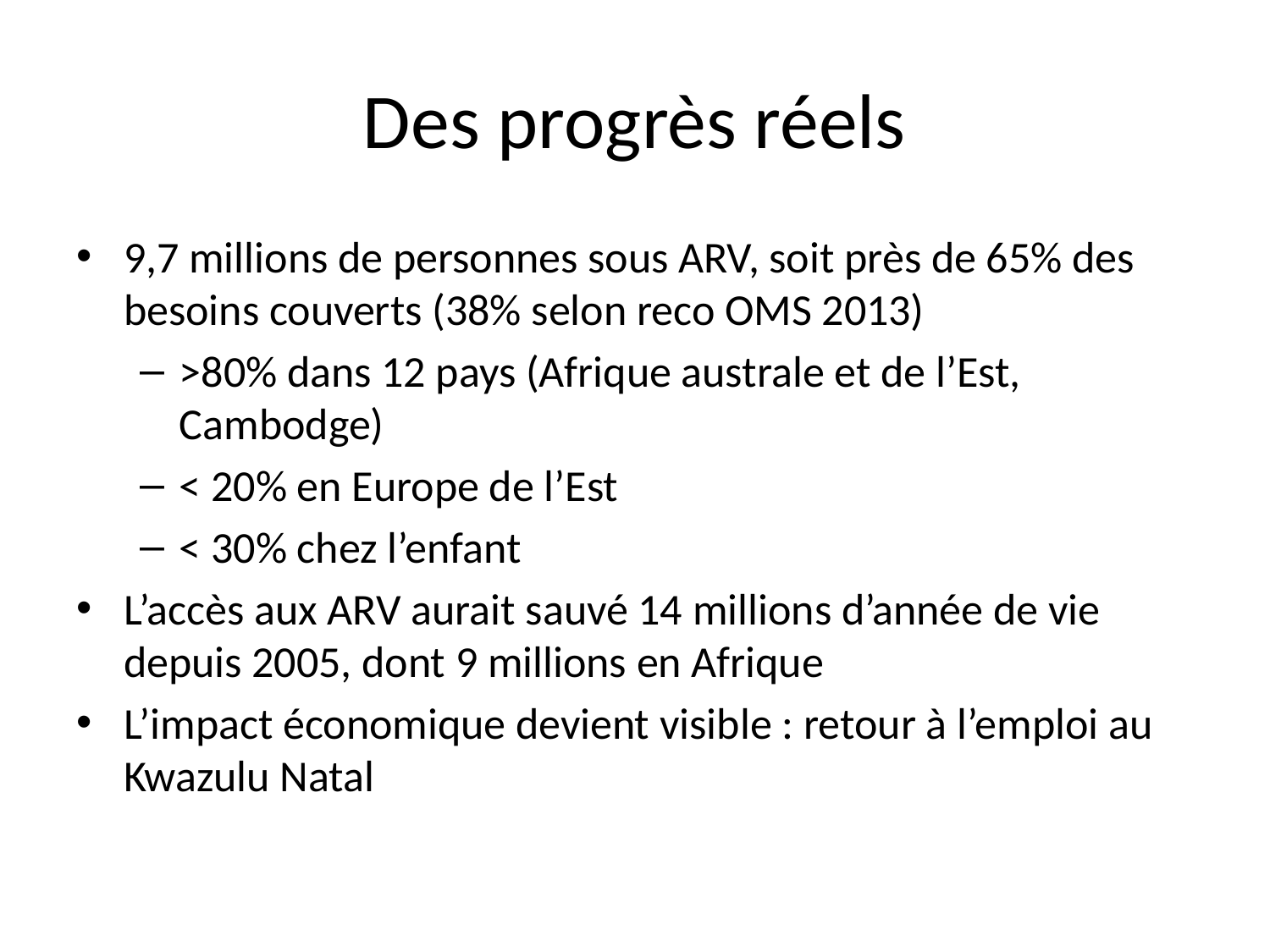

# Des progrès réels
9,7 millions de personnes sous ARV, soit près de 65% des besoins couverts (38% selon reco OMS 2013)
>80% dans 12 pays (Afrique australe et de l’Est, Cambodge)
< 20% en Europe de l’Est
< 30% chez l’enfant
L’accès aux ARV aurait sauvé 14 millions d’année de vie depuis 2005, dont 9 millions en Afrique
L’impact économique devient visible : retour à l’emploi au Kwazulu Natal